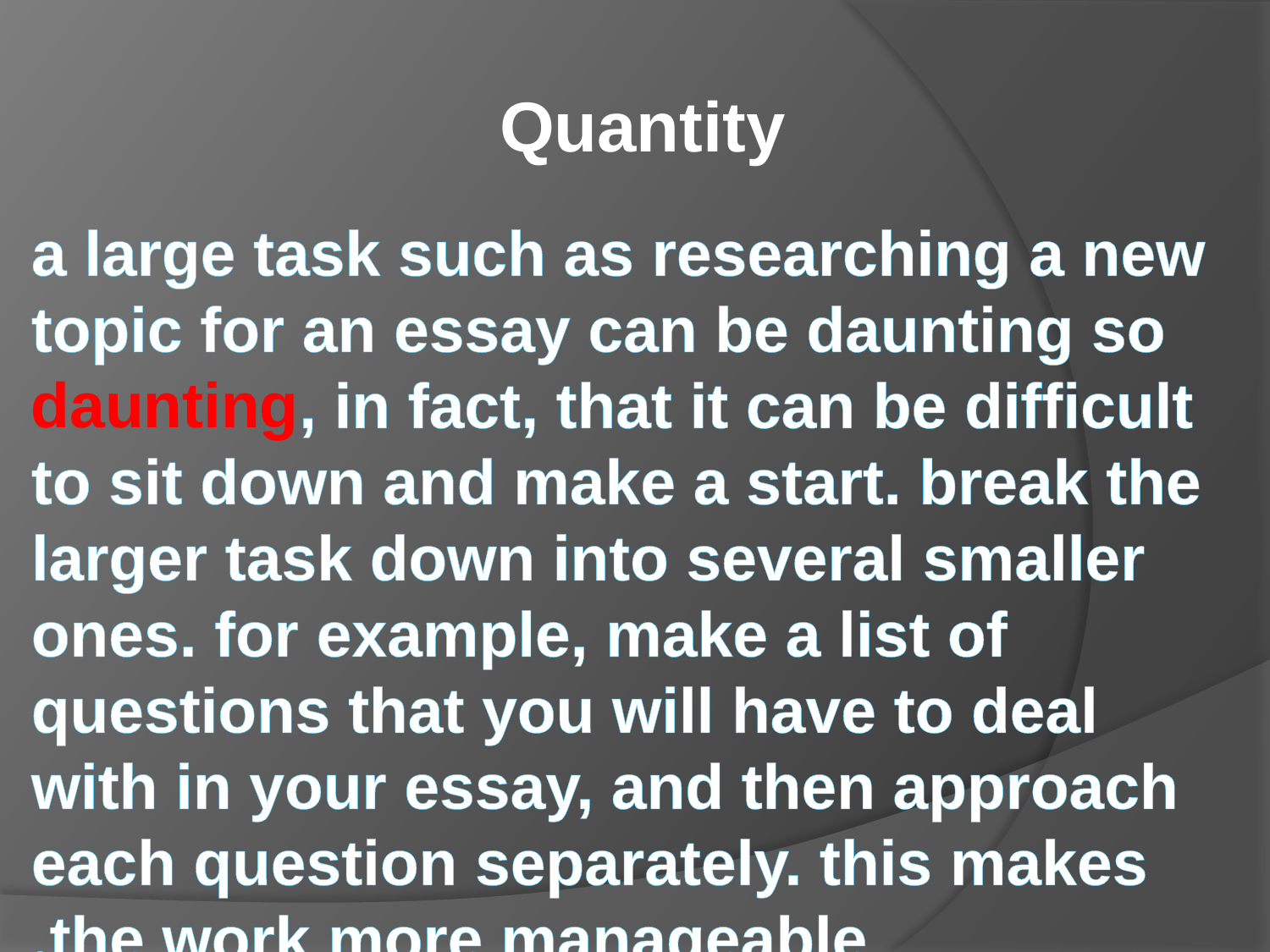

Quantity
# a large task such as researching a new topic for an essay can be daunting so daunting, in fact, that it can be difficult to sit down and make a start. break the larger task down into several smaller ones. for example, make a list of questions that you will have to deal with in your essay, and then approach each question separately. this makes the work more manageable.